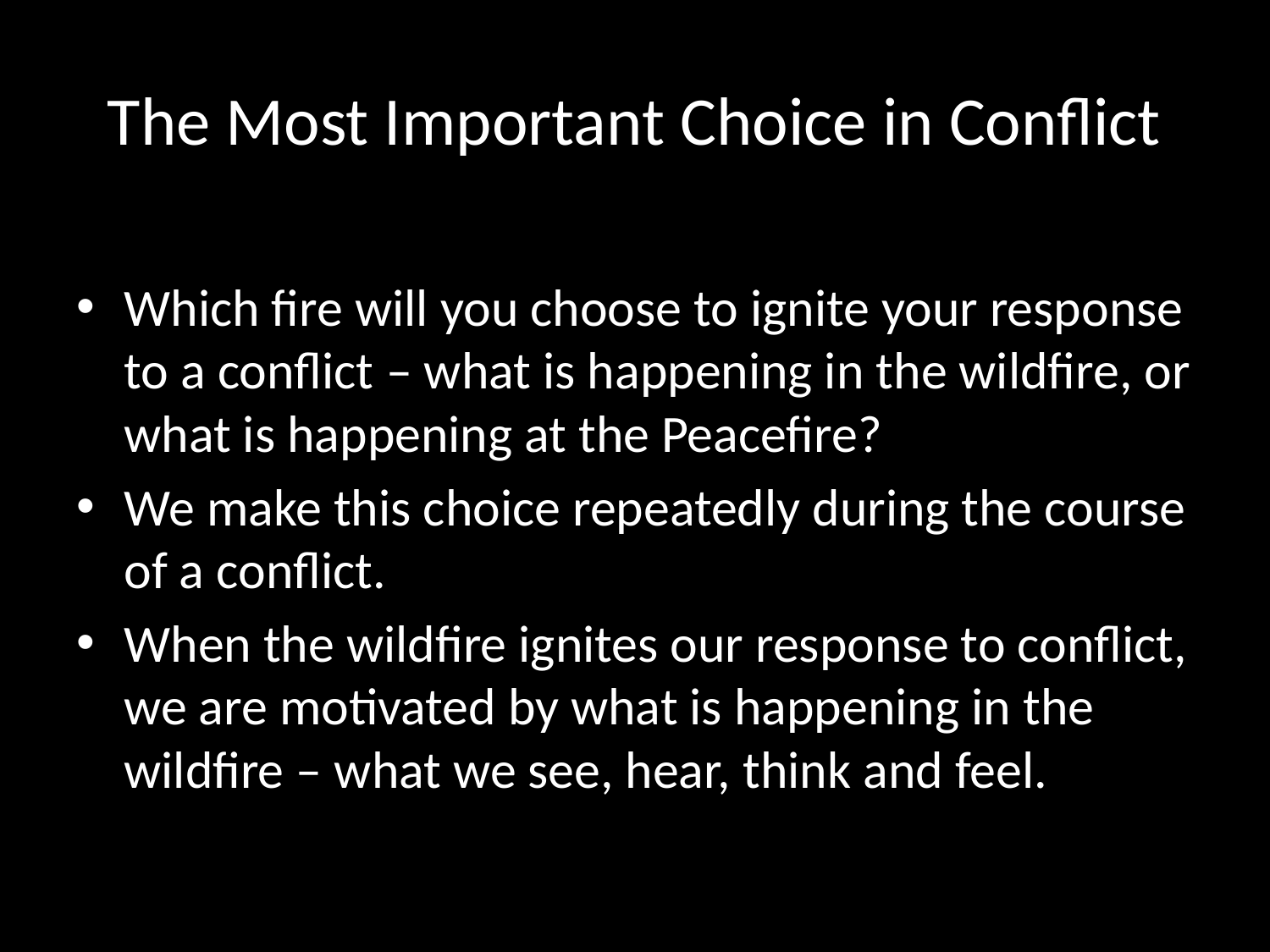

# The Most Important Choice in Conflict
Which fire will you choose to ignite your response to a conflict – what is happening in the wildfire, or what is happening at the Peacefire?
We make this choice repeatedly during the course of a conflict.
When the wildfire ignites our response to conflict, we are motivated by what is happening in the wildfire – what we see, hear, think and feel.